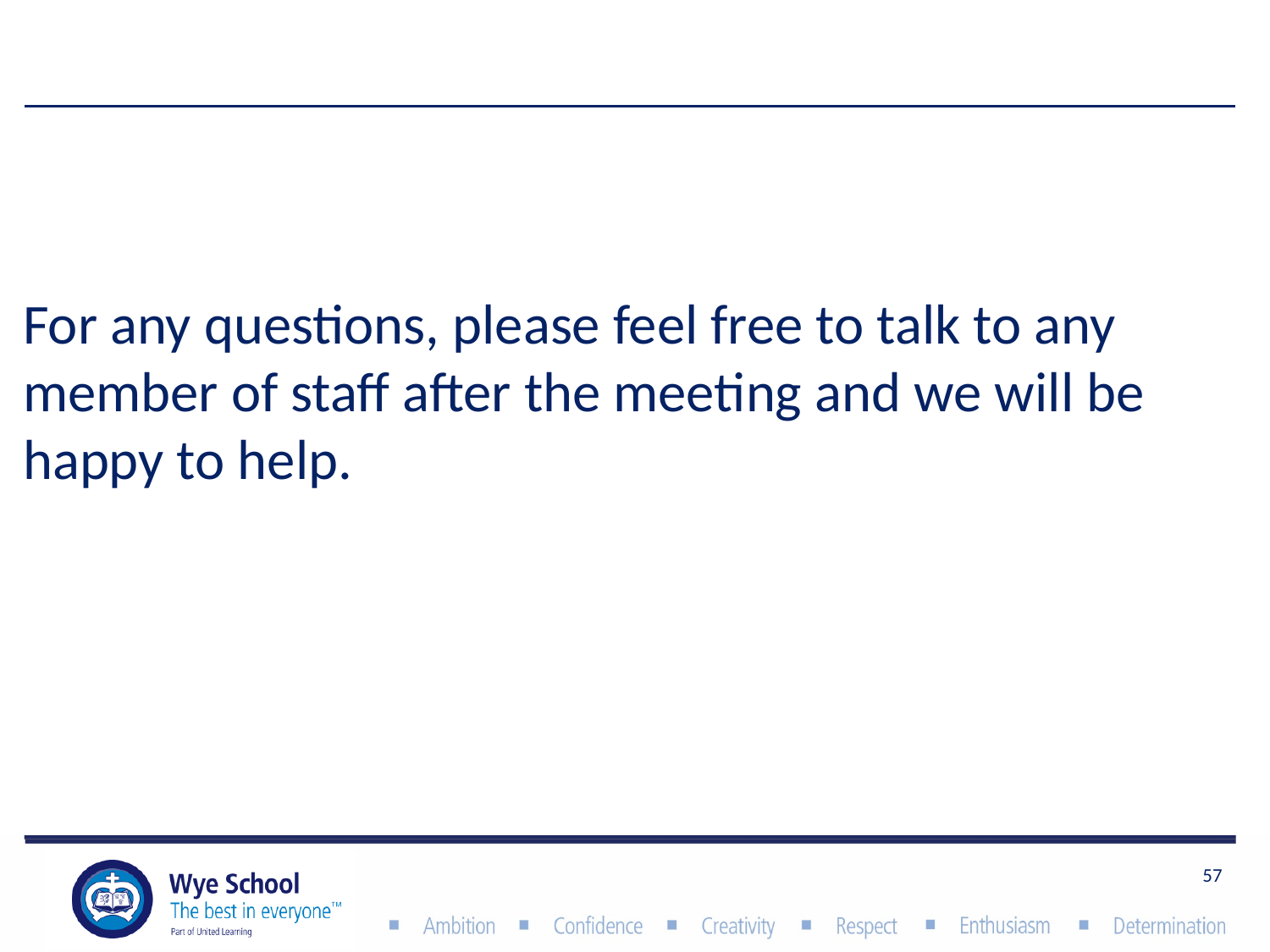

# For any questions, please feel free to talk to any member of staff after the meeting and we will be happy to help.
57